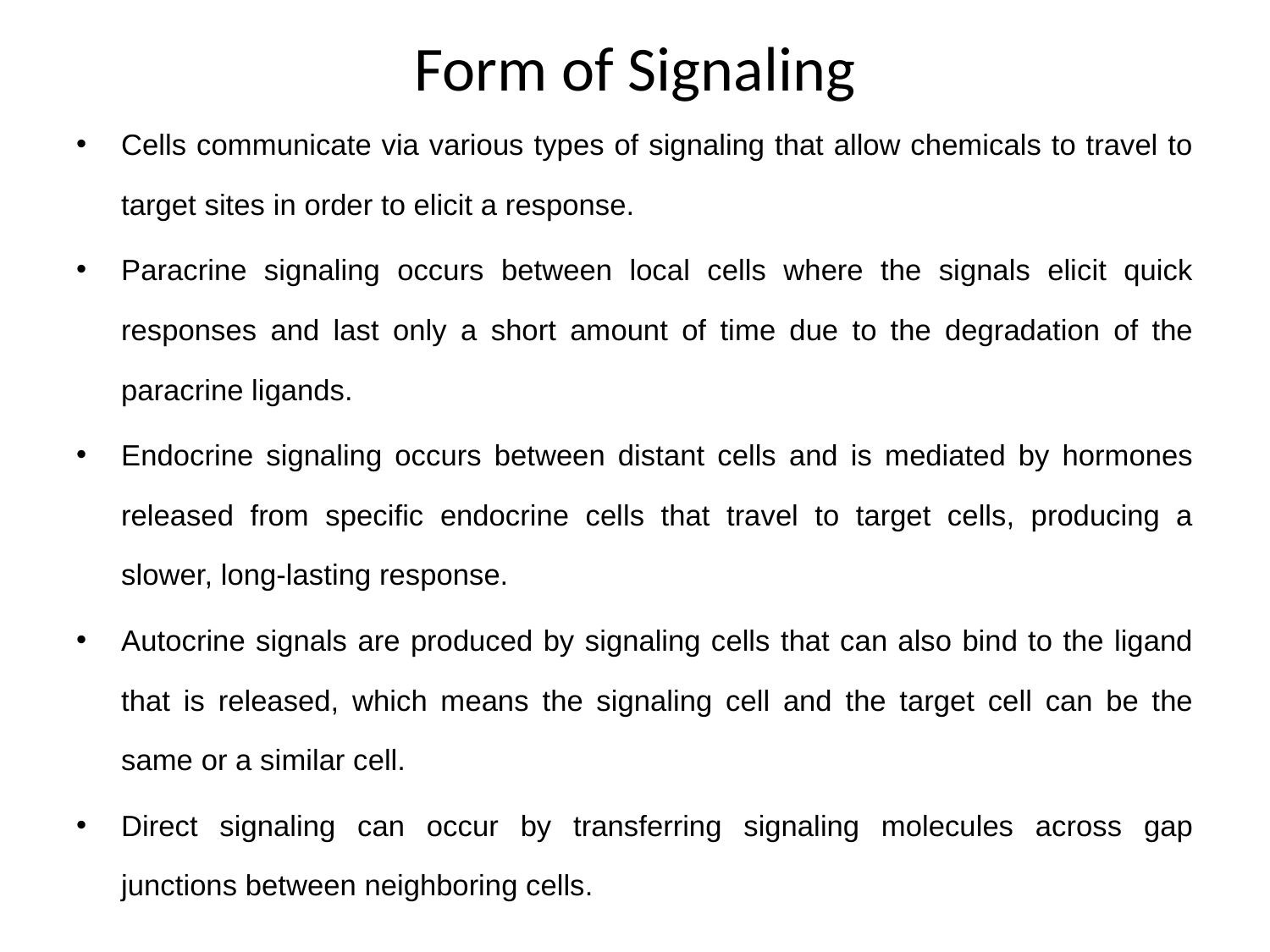

# Form of Signaling
Cells communicate via various types of signaling that allow chemicals to travel to target sites in order to elicit a response.
Paracrine signaling occurs between local cells where the signals elicit quick responses and last only a short amount of time due to the degradation of the paracrine ligands.
Endocrine signaling occurs between distant cells and is mediated by hormones released from specific endocrine cells that travel to target cells, producing a slower, long-lasting response.
Autocrine signals are produced by signaling cells that can also bind to the ligand that is released, which means the signaling cell and the target cell can be the same or a similar cell.
Direct signaling can occur by transferring signaling molecules across gap junctions between neighboring cells.